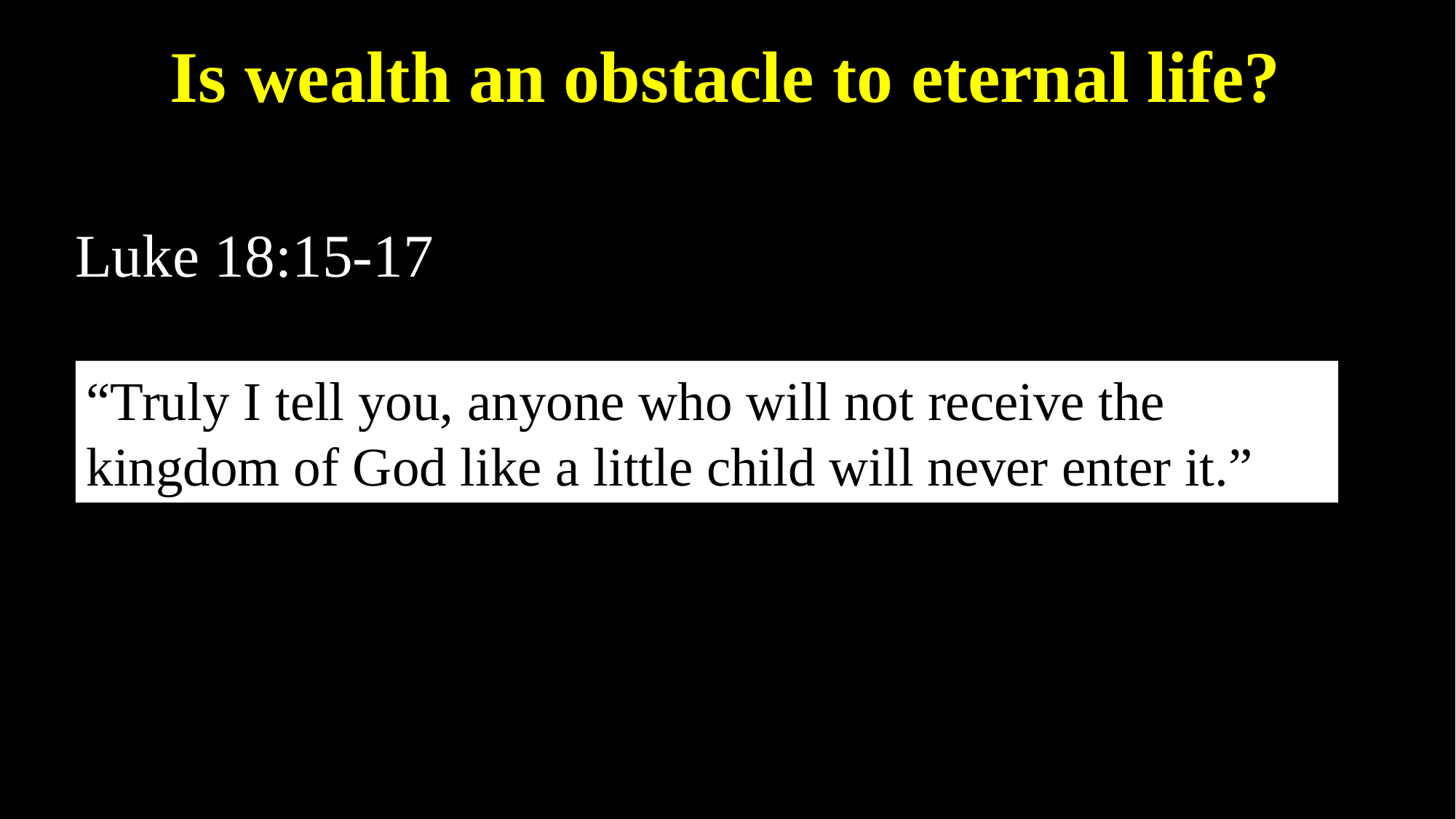

Is wealth an obstacle to eternal life?
Luke 18:15-17
“Truly I tell you, anyone who will not receive the kingdom of God like a little child will never enter it.”
The rich ruler’s question